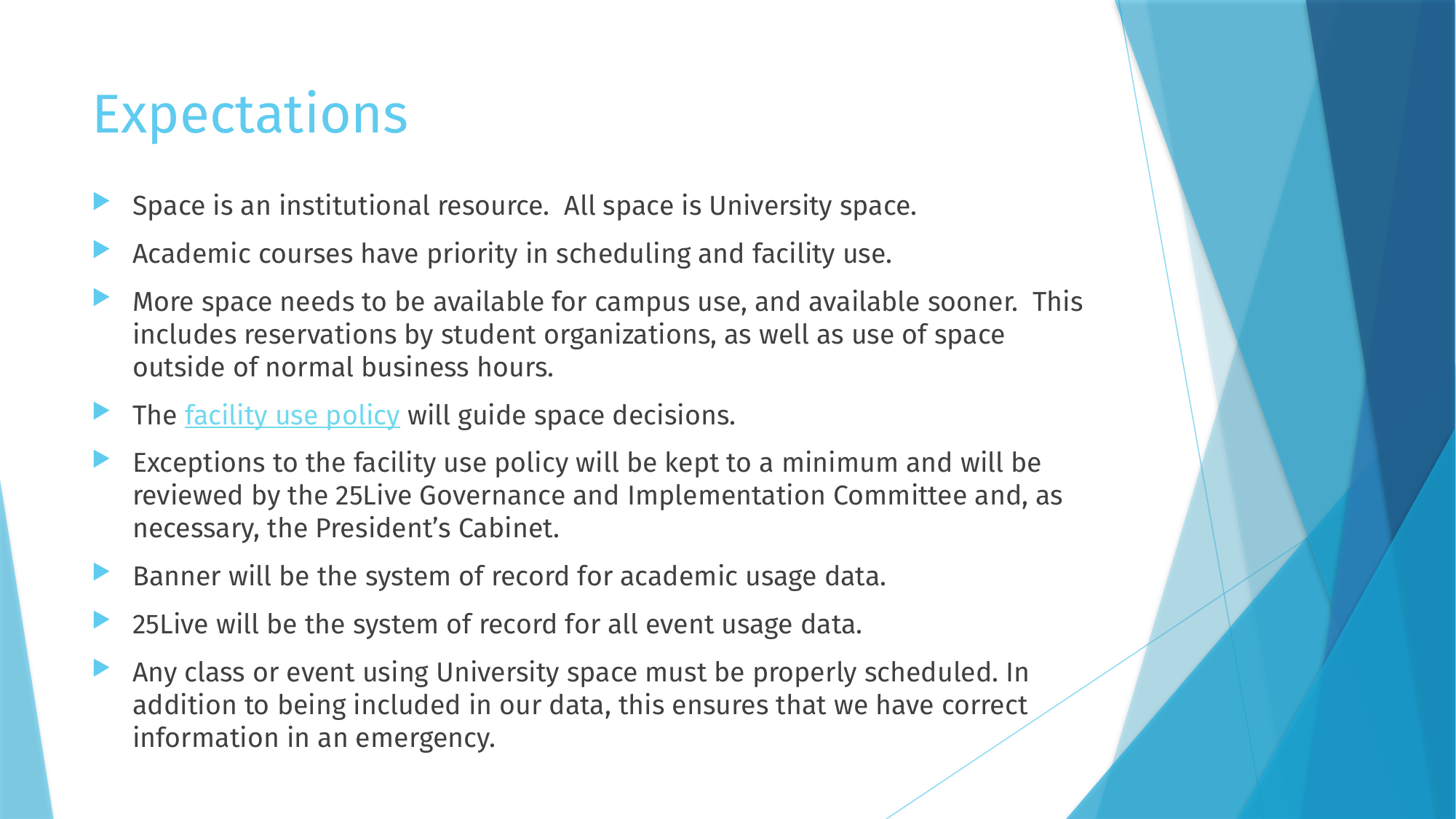

# Expectations
Space is an institutional resource.  All space is University space.
Academic courses have priority in scheduling and facility use.
More space needs to be available for campus use, and available sooner.  This includes reservations by student organizations, as well as use of space outside of normal business hours.
The facility use policy will guide space decisions.
Exceptions to the facility use policy will be kept to a minimum and will be reviewed by the 25Live Governance and Implementation Committee and, as necessary, the President’s Cabinet.
Banner will be the system of record for academic usage data.
25Live will be the system of record for all event usage data.
Any class or event using University space must be properly scheduled. In addition to being included in our data, this ensures that we have correct information in an emergency.